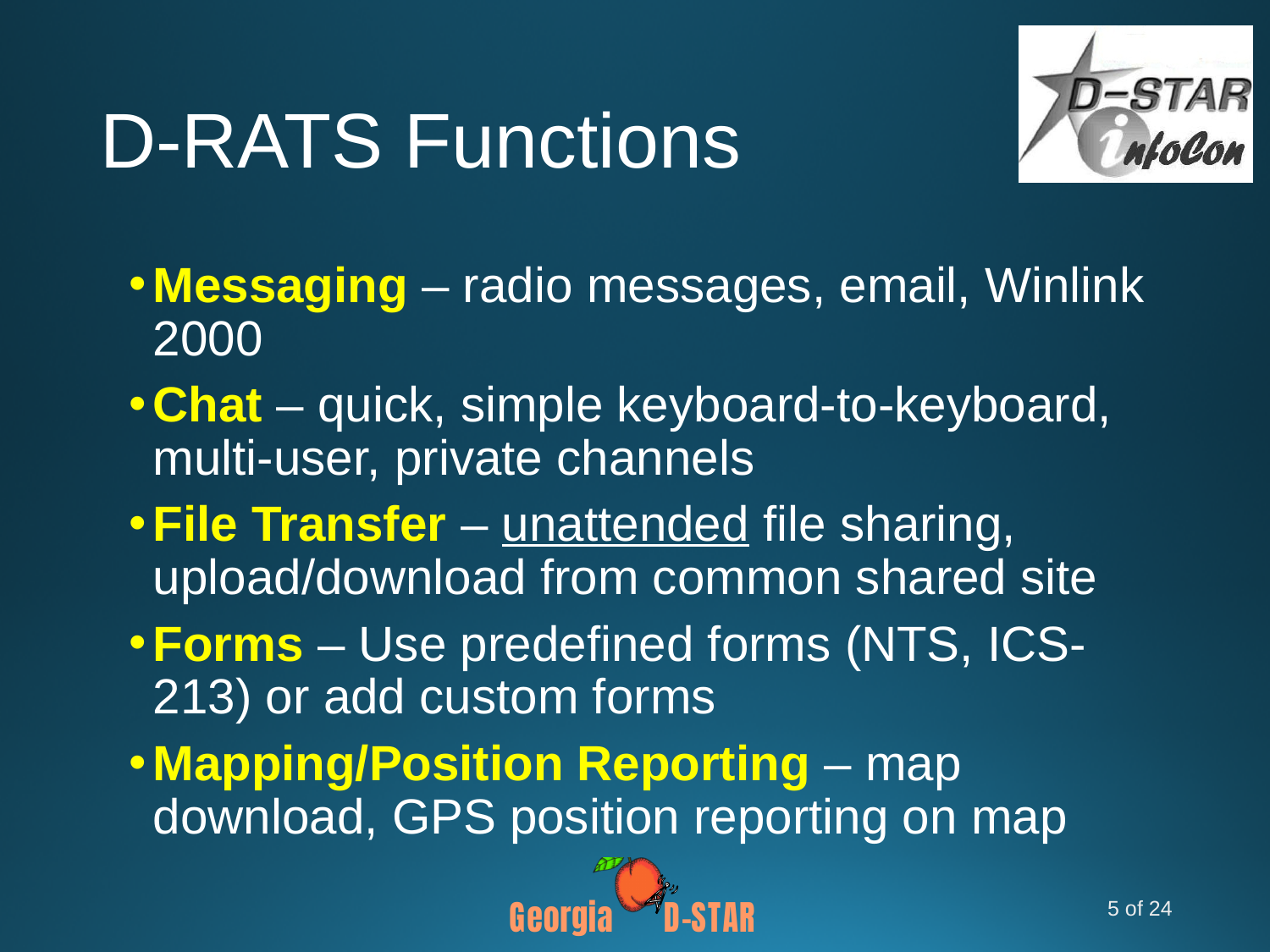

# D-RATS Functions
Messaging – radio messages, email, Winlink 2000
Chat – quick, simple keyboard-to-keyboard, multi-user, private channels
File Transfer – unattended file sharing, upload/download from common shared site
Forms – Use predefined forms (NTS, ICS-213) or add custom forms
Mapping/Position Reporting – map download, GPS position reporting on map
5 of 24